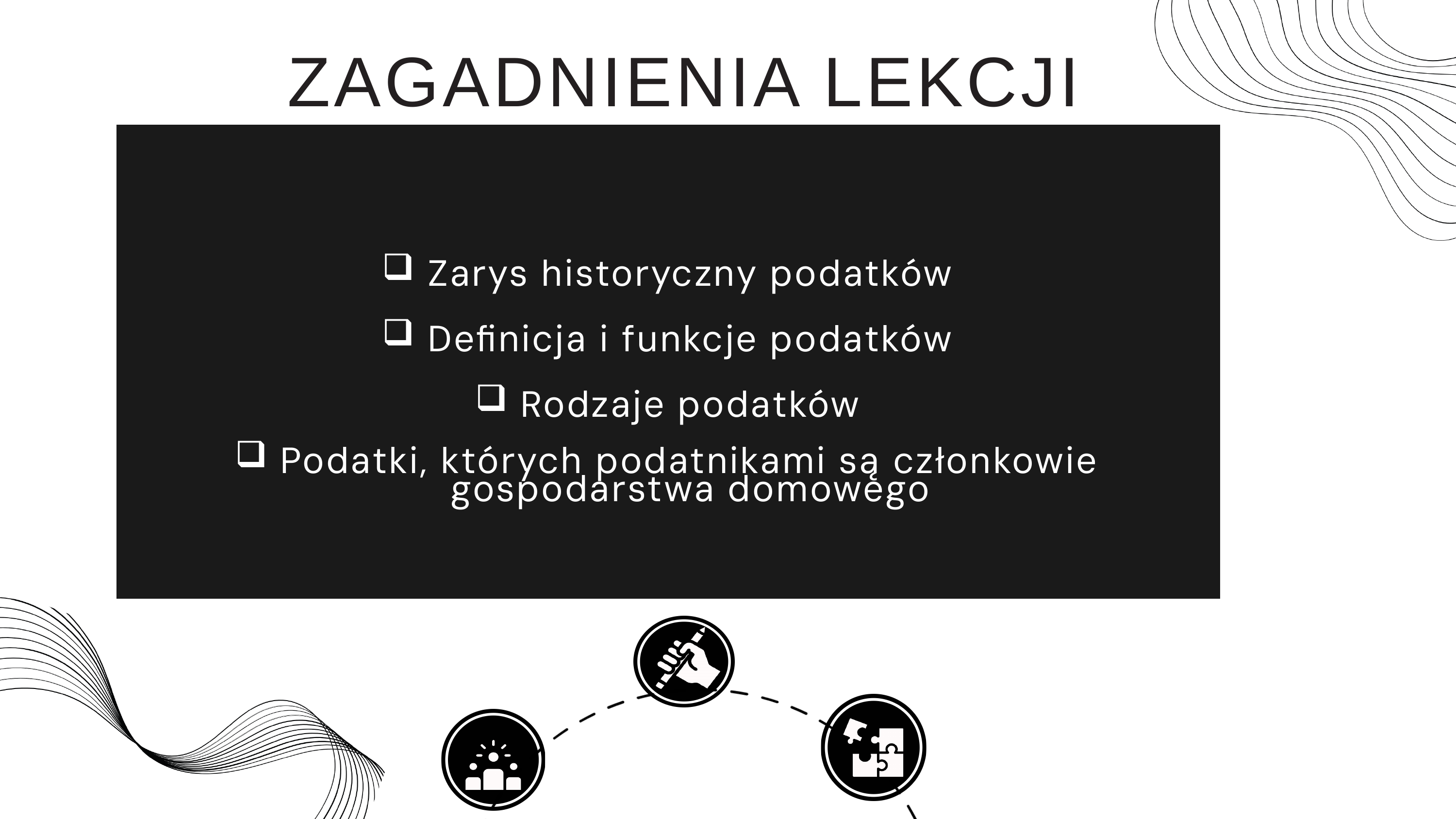

ZAGADNIENIA LEKCJI
Zarys historyczny podatków
Definicja i funkcje podatków
Rodzaje podatków

Podatki, których podatnikami są członkowie gospodarstwa domowego